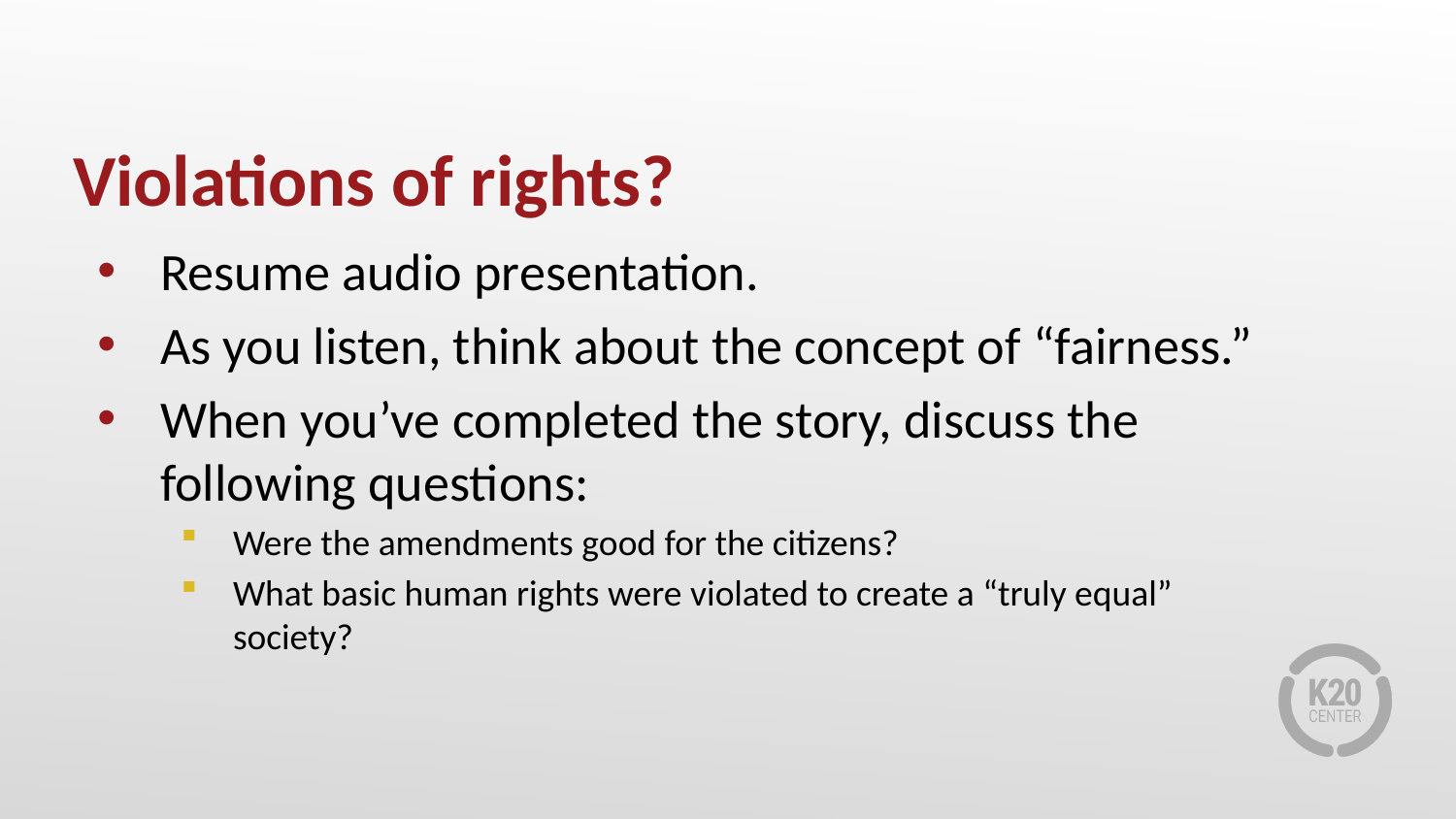

# Violations of rights?
Resume audio presentation.
As you listen, think about the concept of “fairness.”
When you’ve completed the story, discuss the following questions:
Were the amendments good for the citizens?
What basic human rights were violated to create a “truly equal” society?